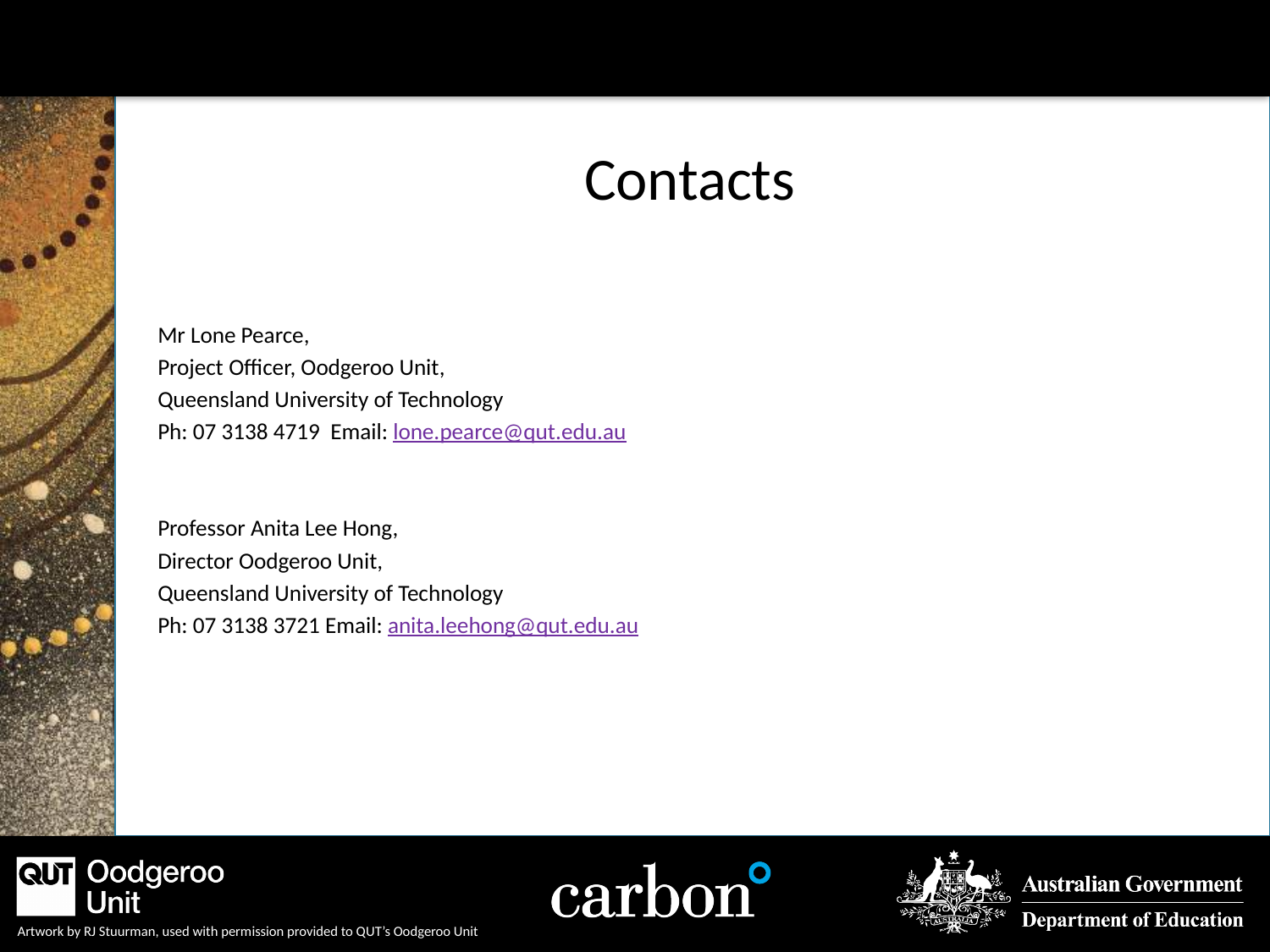

# Contacts

Mr Lone Pearce,
Project Officer, Oodgeroo Unit,
Queensland University of Technology
Ph: 07 3138 4719  Email: lone.pearce@qut.edu.au

Professor Anita Lee Hong,
Director Oodgeroo Unit,
Queensland University of Technology
Ph: 07 3138 3721 Email: anita.leehong@qut.edu.au